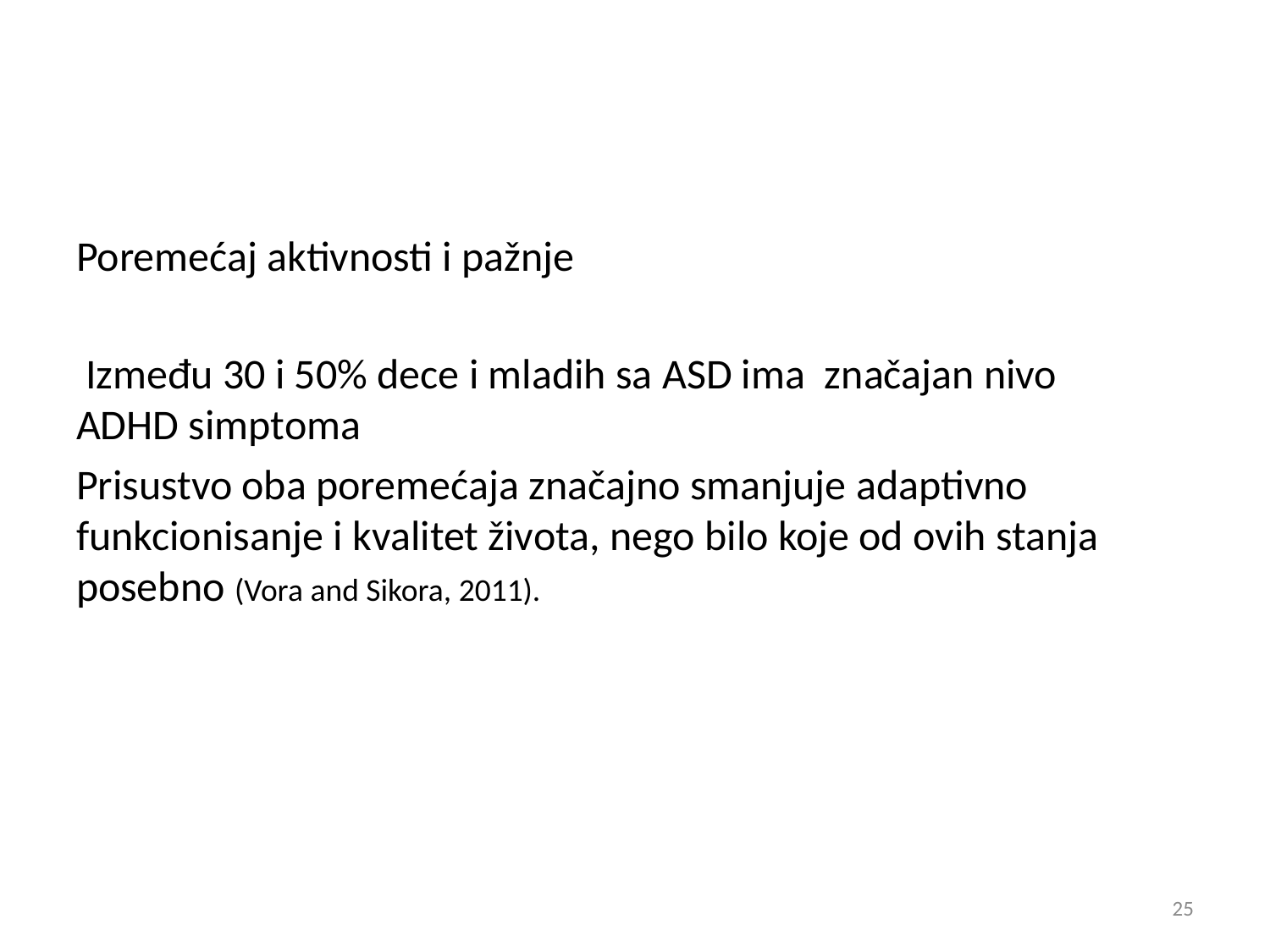

Poremećaj aktivnosti i pažnje

 Između 30 i 50% dece i mladih sa ASD ima  značajan nivo ADHD simptoma
Prisustvo oba poremećaja značajno smanjuje adaptivno funkcionisanje i kvalitet života, nego bilo koje od ovih stanja posebno (Vora and Sikora, 2011).
25